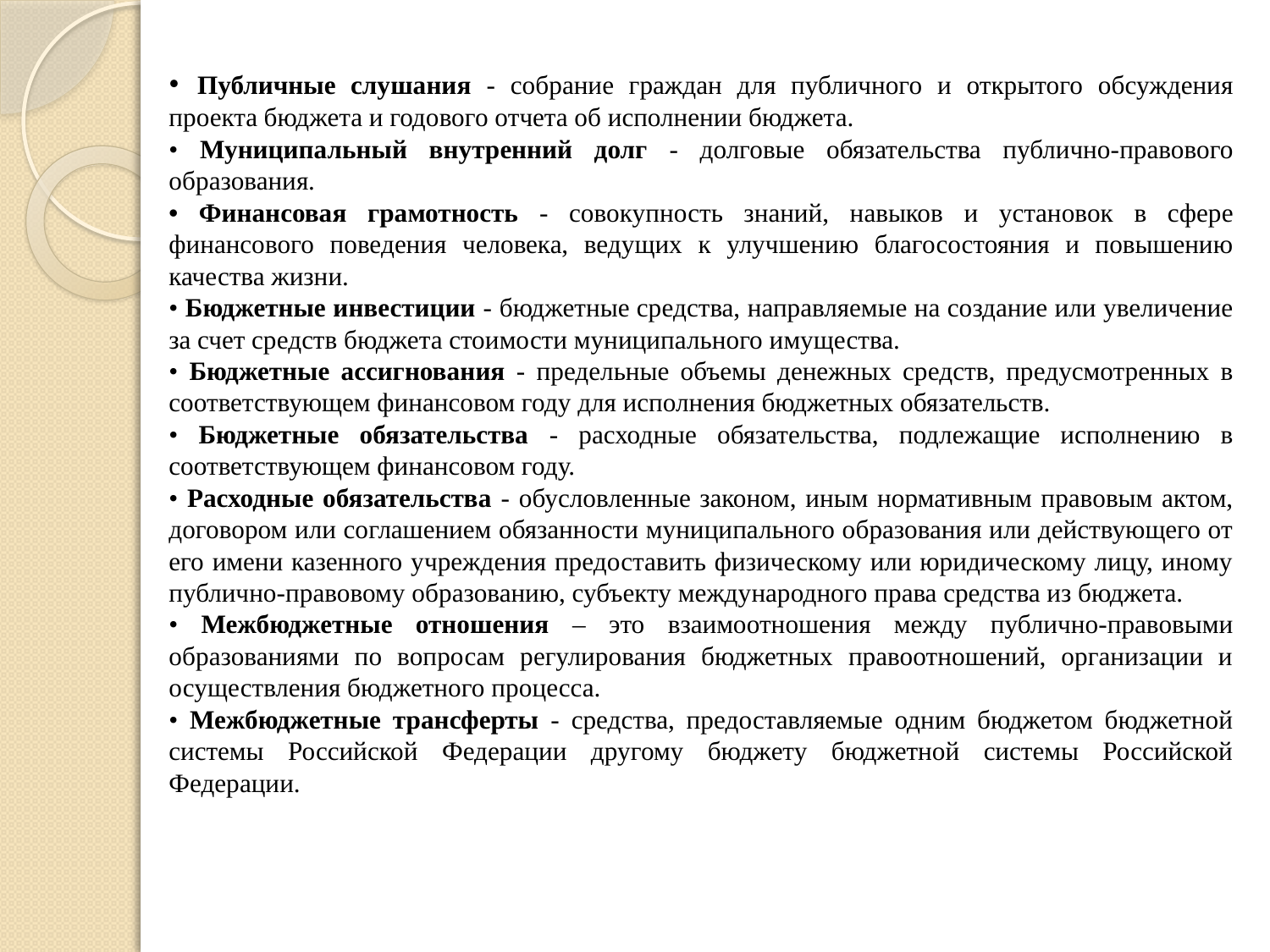

• Публичные слушания - собрание граждан для публичного и открытого обсуждения проекта бюджета и годового отчета об исполнении бюджета.
• Муниципальный внутренний долг - долговые обязательства публично-правового образования.
• Финансовая грамотность - совокупность знаний, навыков и установок в сфере финансового поведения человека, ведущих к улучшению благосостояния и повышению качества жизни.
• Бюджетные инвестиции - бюджетные средства, направляемые на создание или увеличение за счет средств бюджета стоимости муниципального имущества.
• Бюджетные ассигнования - предельные объемы денежных средств, предусмотренных в соответствующем финансовом году для исполнения бюджетных обязательств.
• Бюджетные обязательства - расходные обязательства, подлежащие исполнению в соответствующем финансовом году.
• Расходные обязательства - обусловленные законом, иным нормативным правовым актом, договором или соглашением обязанности муниципального образования или действующего от его имени казенного учреждения предоставить физическому или юридическому лицу, иному публично-правовому образованию, субъекту международного права средства из бюджета.
• Межбюджетные отношения – это взаимоотношения между публично-правовыми образованиями по вопросам регулирования бюджетных правоотношений, организации и осуществления бюджетного процесса.
• Межбюджетные трансферты - средства, предоставляемые одним бюджетом бюджетной системы Российской Федерации другому бюджету бюджетной системы Российской Федерации.